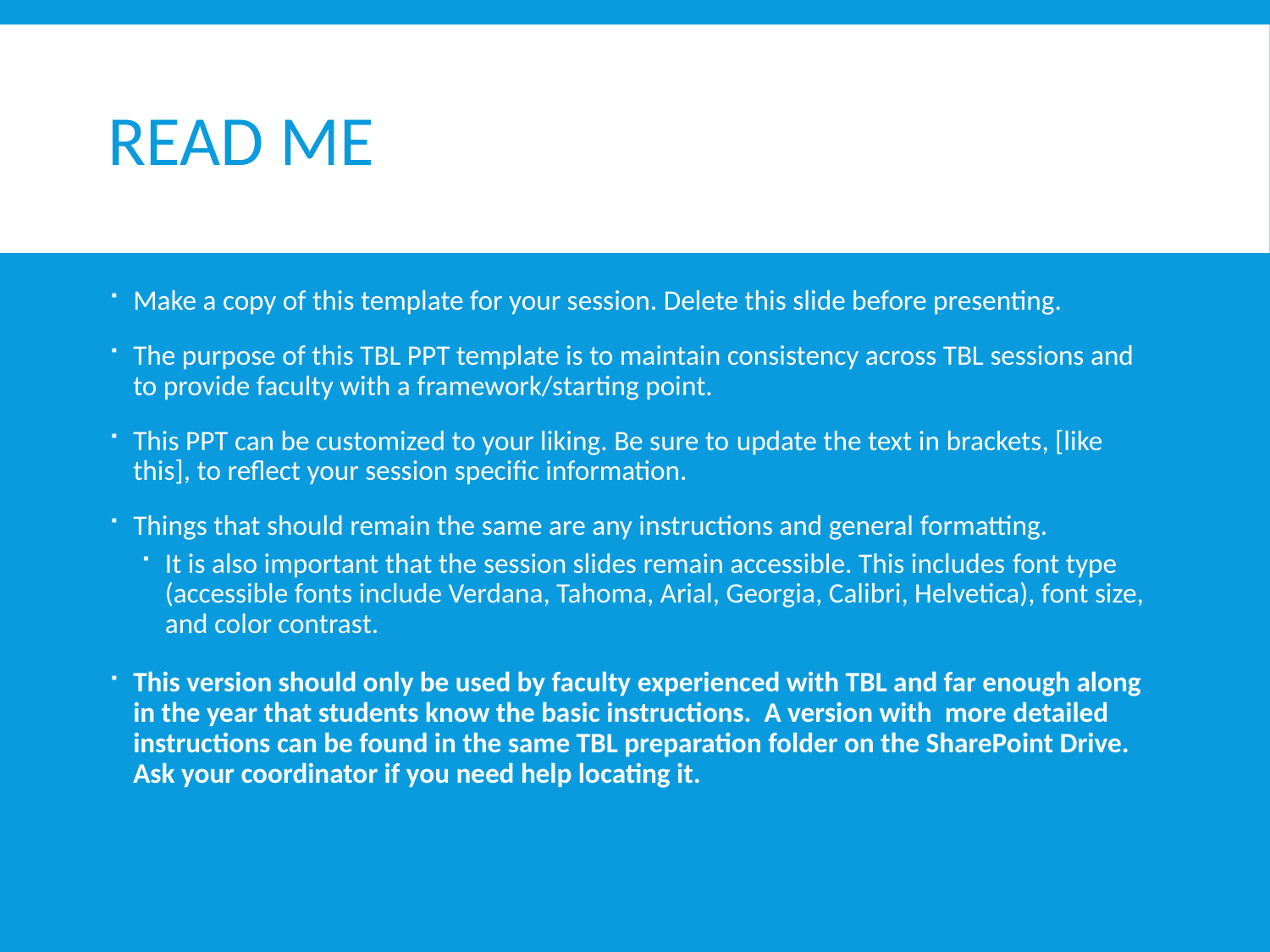

# Read me
Make a copy of this template for your session. Delete this slide before presenting.
The purpose of this TBL PPT template is to maintain consistency across TBL sessions and to provide faculty with a framework/starting point.
This PPT can be customized to your liking. Be sure to update the text in brackets, [like this], to reflect your session specific information.
Things that should remain the same are any instructions and general formatting.
It is also important that the session slides remain accessible. This includes font type (accessible fonts include Verdana, Tahoma, Arial, Georgia, Calibri, Helvetica), font size, and color contrast.
This version should only be used by faculty experienced with TBL and far enough along in the year that students know the basic instructions.  A version with  more detailed instructions can be found in the same TBL preparation folder on the SharePoint Drive. Ask your coordinator if you need help locating it.